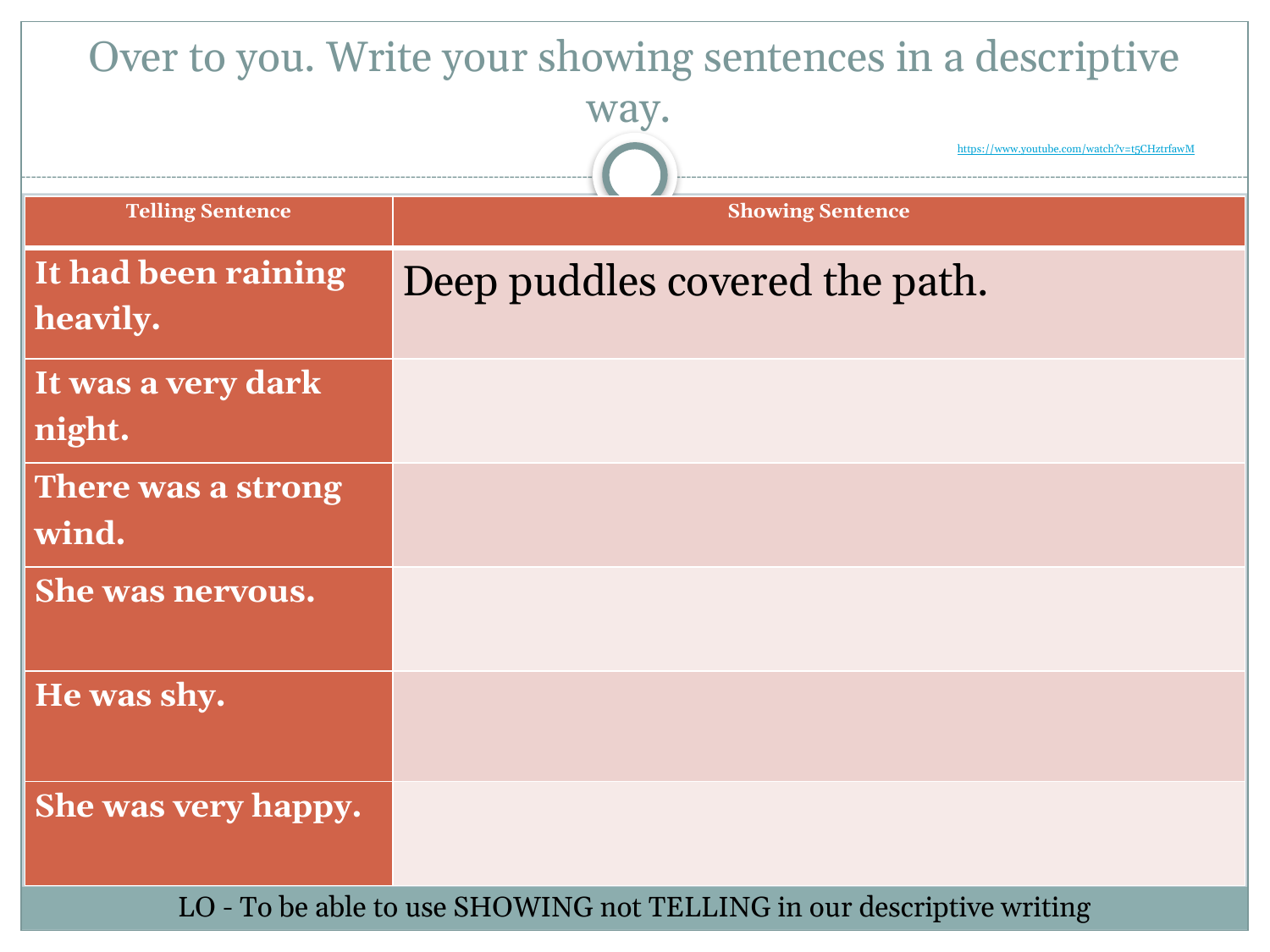

# Over to you. Write your showing sentences in a descriptive way.
https://www.youtube.com/watch?v=t5CHztrfawM
| Telling Sentence | Showing Sentence |
| --- | --- |
| It had been raining heavily. | Deep puddles covered the path. |
| It was a very dark night. |  |
| There was a strong wind. |  |
| She was nervous. |  |
| He was shy. |  |
| She was very happy. |  |
LO - To be able to use SHOWING not TELLING in our descriptive writing